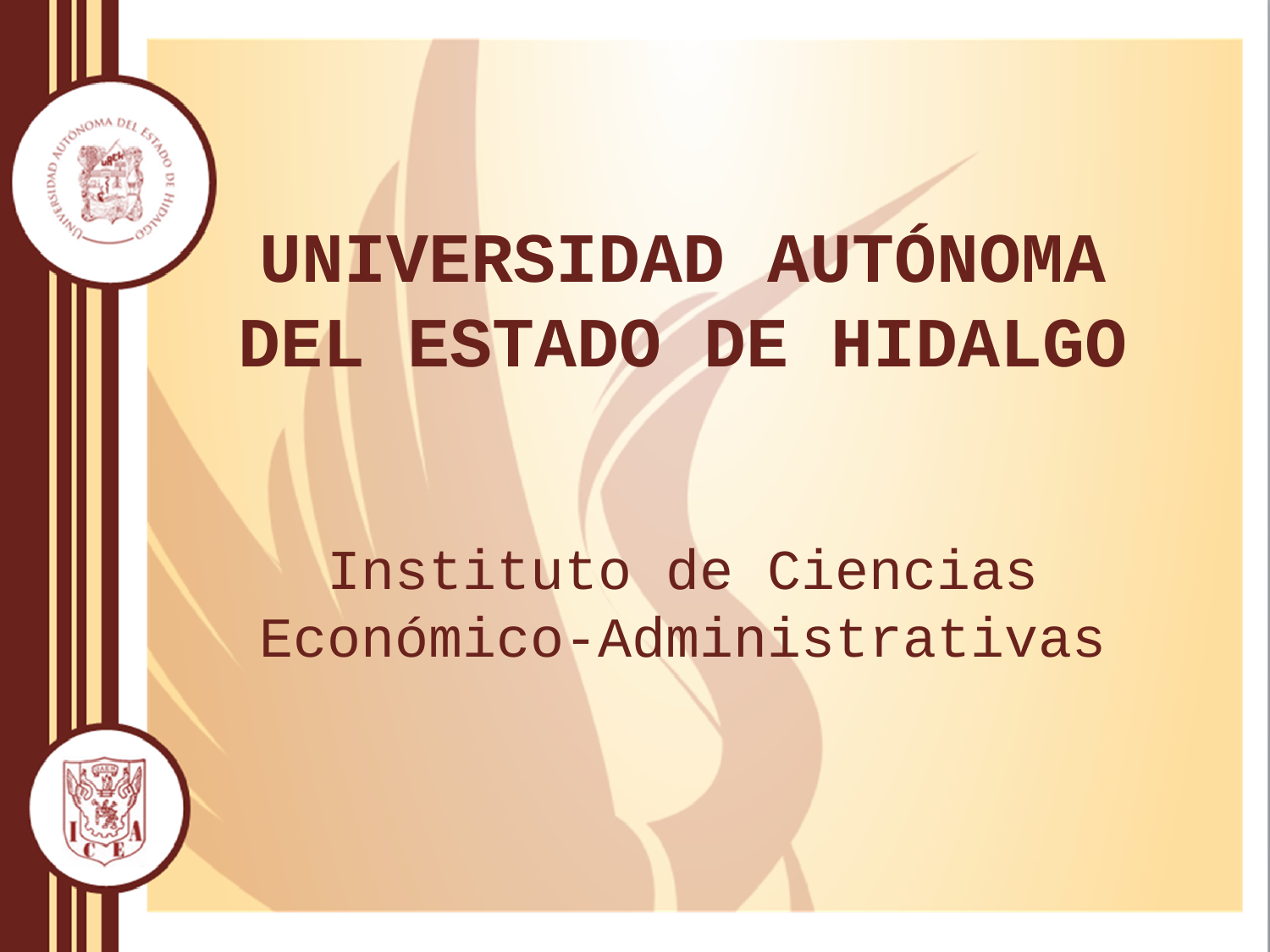

# UNIVERSIDAD AUTÓNOMA DEL ESTADO DE HIDALGO Instituto de Ciencias Económico-Administrativas